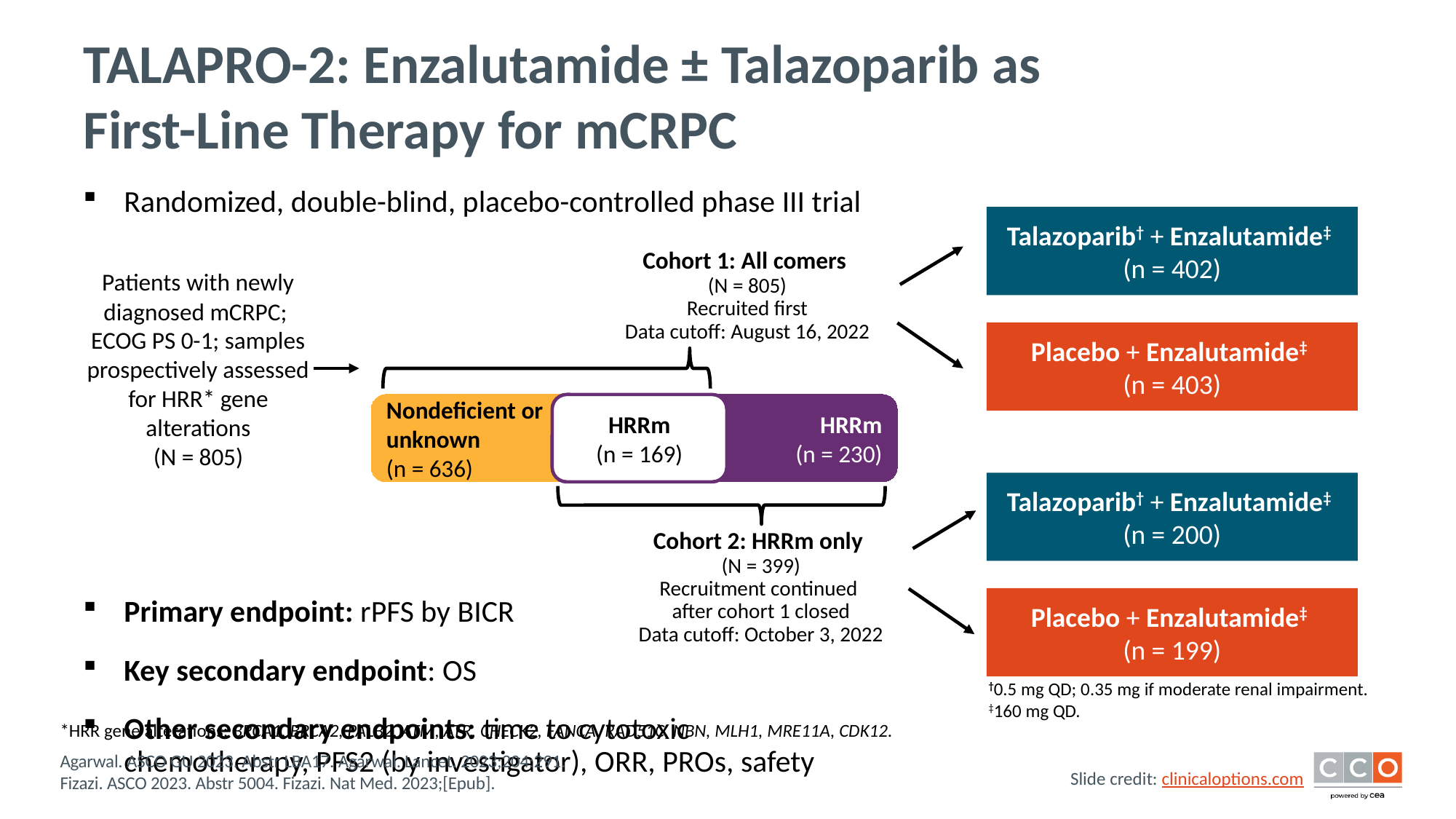

# TALAPRO-2: Enzalutamide ± Talazoparib as First-Line Therapy for mCRPC
Randomized, double-blind, placebo-controlled phase III trial

Primary endpoint: rPFS by BICR
Key secondary endpoint: OS
Other secondary endpoints: time to cytotoxic chemotherapy, PFS2 (by investigator), ORR, PROs, safety

Talazoparib† + Enzalutamide‡
(n = 402)
Cohort 1: All comers
(N = 805)
Recruited first
Data cutoff: August 16, 2022

Patients with newly diagnosed mCRPC;
ECOG PS 0-1; samples prospectively assessed for HRR* gene alterations
(N = 805)
Placebo + Enzalutamide‡
(n = 403)

Nondeficient or
unknown
(n = 636)
HRRm
(n = 169)
HRRm
(n = 230)
Talazoparib† + Enzalutamide‡
(n = 200)

Cohort 2: HRRm only
(N = 399)
Recruitment continued
after cohort 1 closed
Data cutoff: October 3, 2022
Placebo + Enzalutamide‡
(n = 199)

†0.5 mg QD; 0.35 mg if moderate renal impairment. ‡160 mg QD.
*HRR gene alterations: BRCA1, BRCA2, PALB2, ATM, ATR, CHECK2, FANCA, RAD51C, NBN, MLH1, MRE11A, CDK12.
Agarwal. ASCO GU 2023. Abstr LBA17. Agarwal. Lancet. 2023;204:291.
Fizazi. ASCO 2023. Abstr 5004. Fizazi. Nat Med. 2023;[Epub].